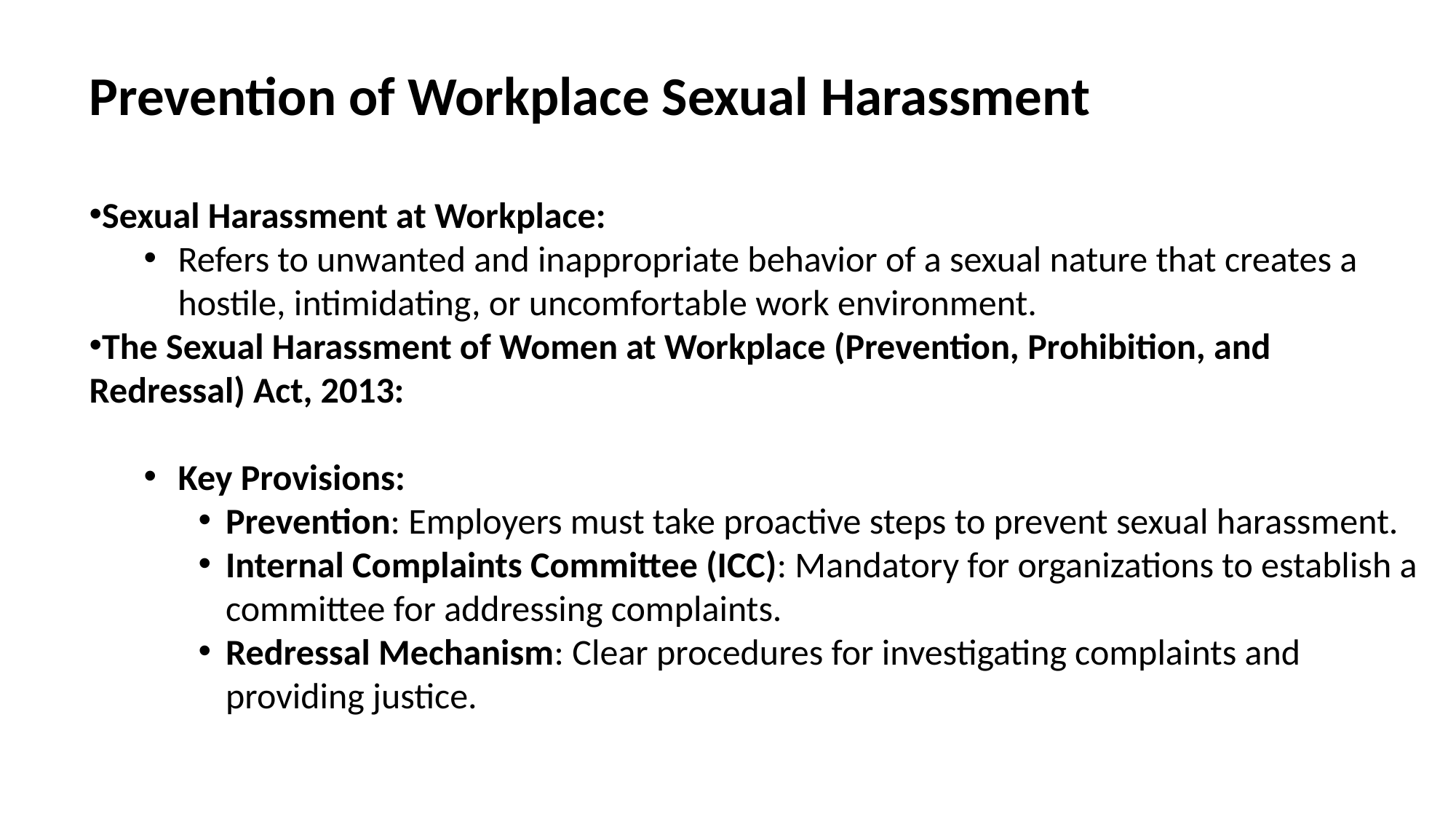

Prevention of Workplace Sexual Harassment

Sexual Harassment at Workplace:
Refers to unwanted and inappropriate behavior of a sexual nature that creates a hostile, intimidating, or uncomfortable work environment.
The Sexual Harassment of Women at Workplace (Prevention, Prohibition, and Redressal) Act, 2013:

Key Provisions:
Prevention: Employers must take proactive steps to prevent sexual harassment.
Internal Complaints Committee (ICC): Mandatory for organizations to establish a committee for addressing complaints.
Redressal Mechanism: Clear procedures for investigating complaints and providing justice.